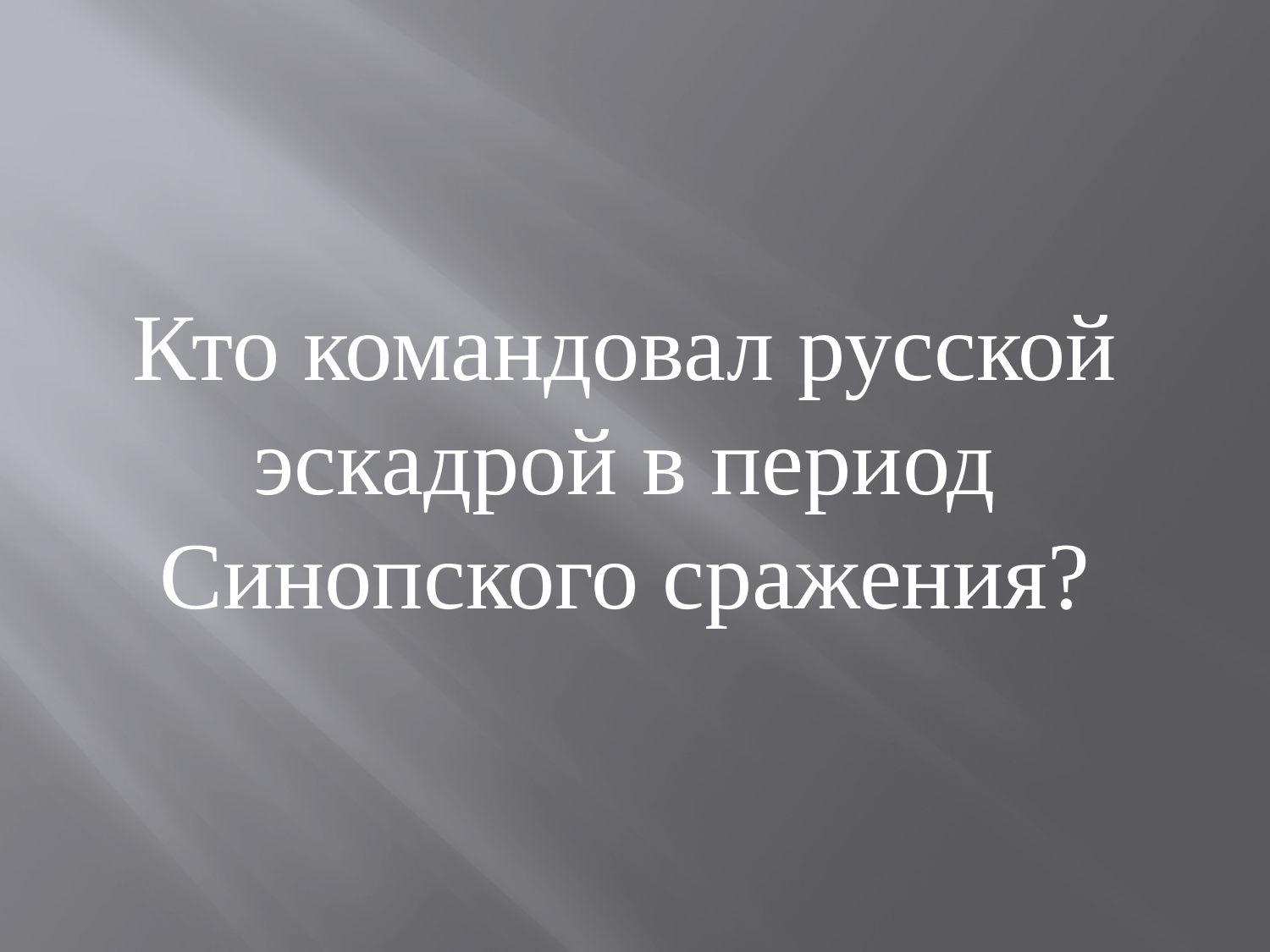

Кто командовал русской эскадрой в период Синопского сражения?